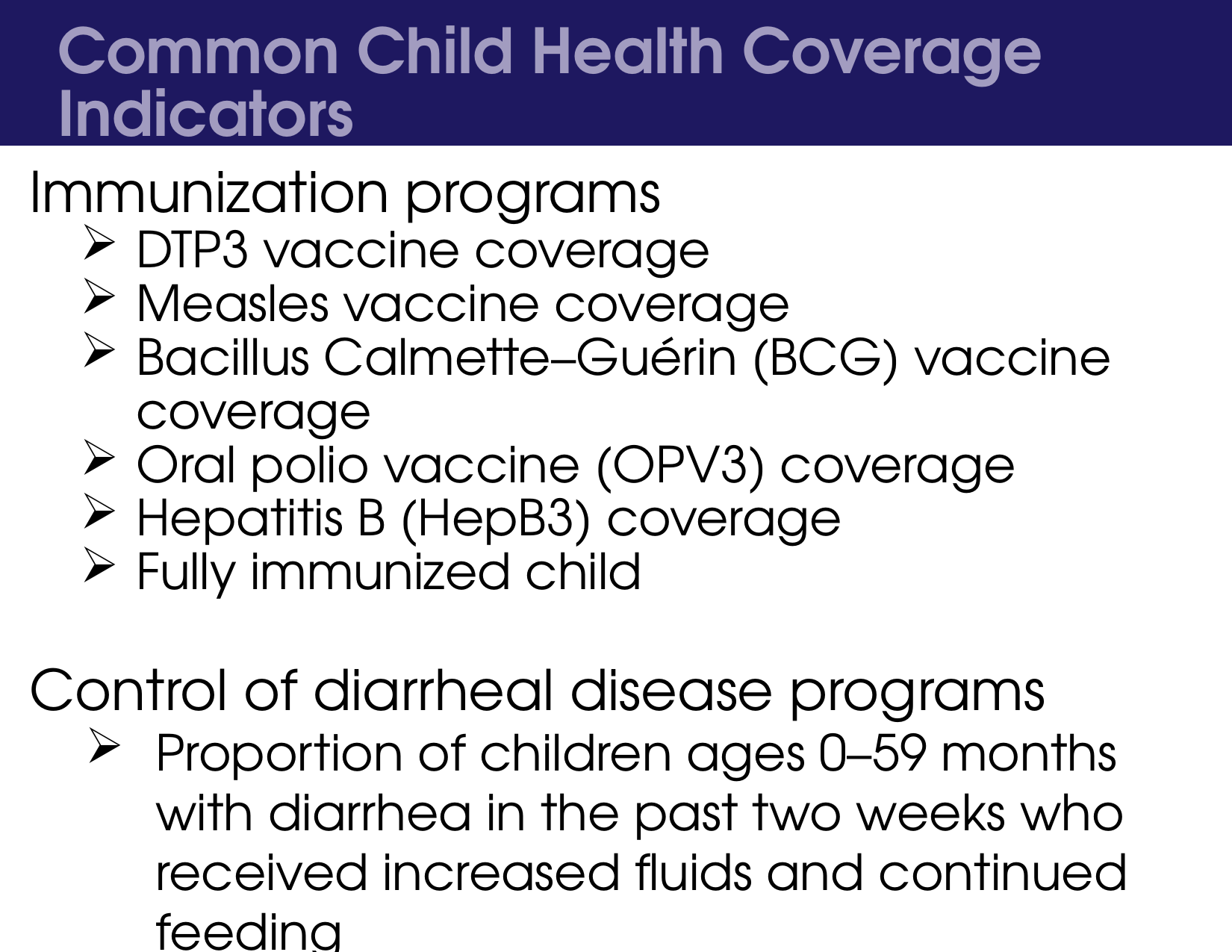

# Common Child Health Coverage Indicators
Immunization programs
DTP3 vaccine coverage
Measles vaccine coverage
Bacillus Calmette–Guérin (BCG) vaccine coverage
Oral polio vaccine (OPV3) coverage
Hepatitis B (HepB3) coverage
Fully immunized child

Control of diarrheal disease programs
Proportion of children ages 0–59 months with diarrhea in the past two weeks who received increased fluids and continued feeding